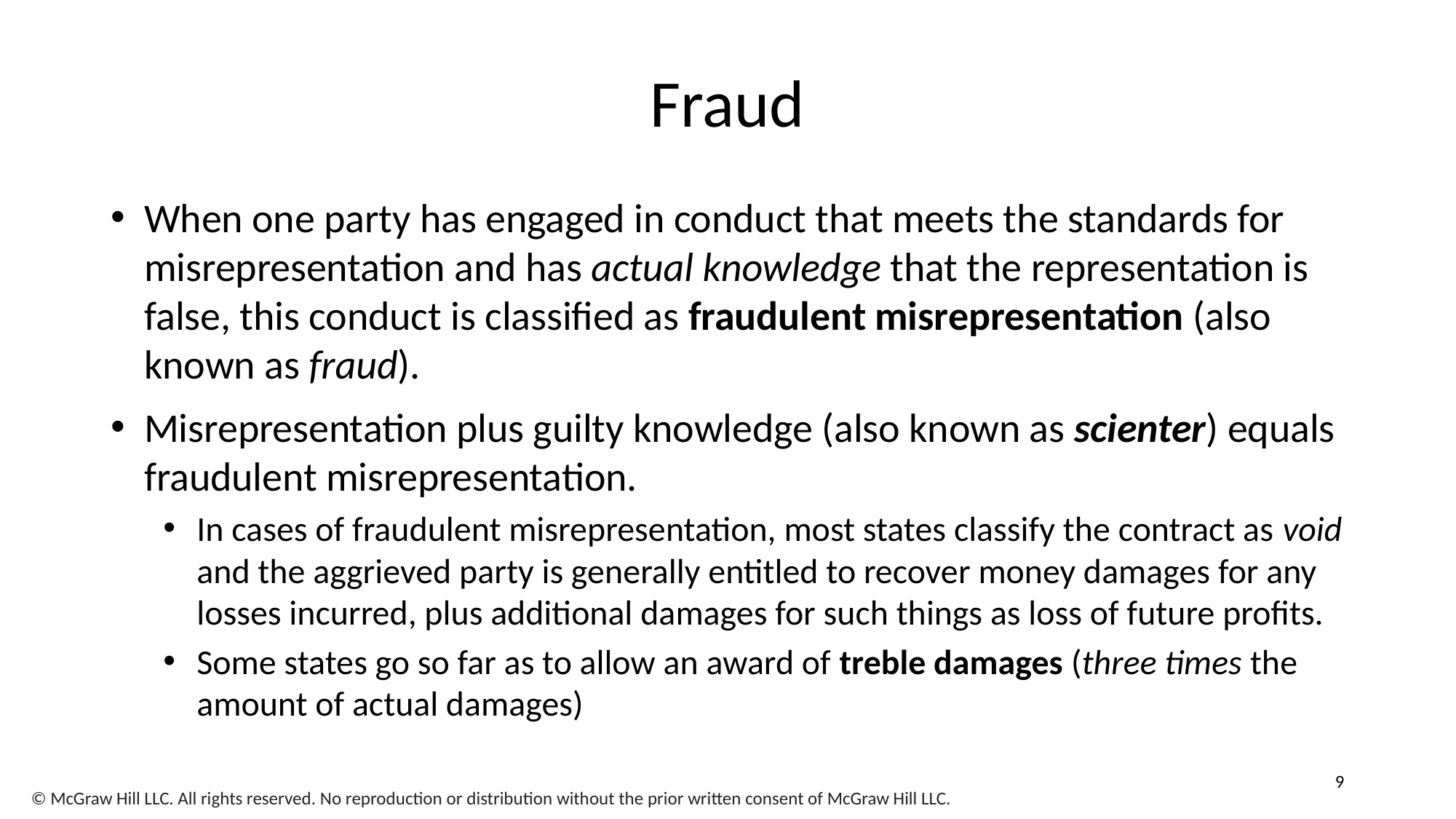

# Fraud
When one party has engaged in conduct that meets the standards for misrepresentation and has actual knowledge that the representation is false, this conduct is classified as fraudulent misrepresentation (also known as fraud).
Misrepresentation plus guilty knowledge (also known as scienter) equals fraudulent misrepresentation.
In cases of fraudulent misrepresentation, most states classify the contract as void and the aggrieved party is generally entitled to recover money damages for any losses incurred, plus additional damages for such things as loss of future profits.
Some states go so far as to allow an award of treble damages (three times the amount of actual damages)
9